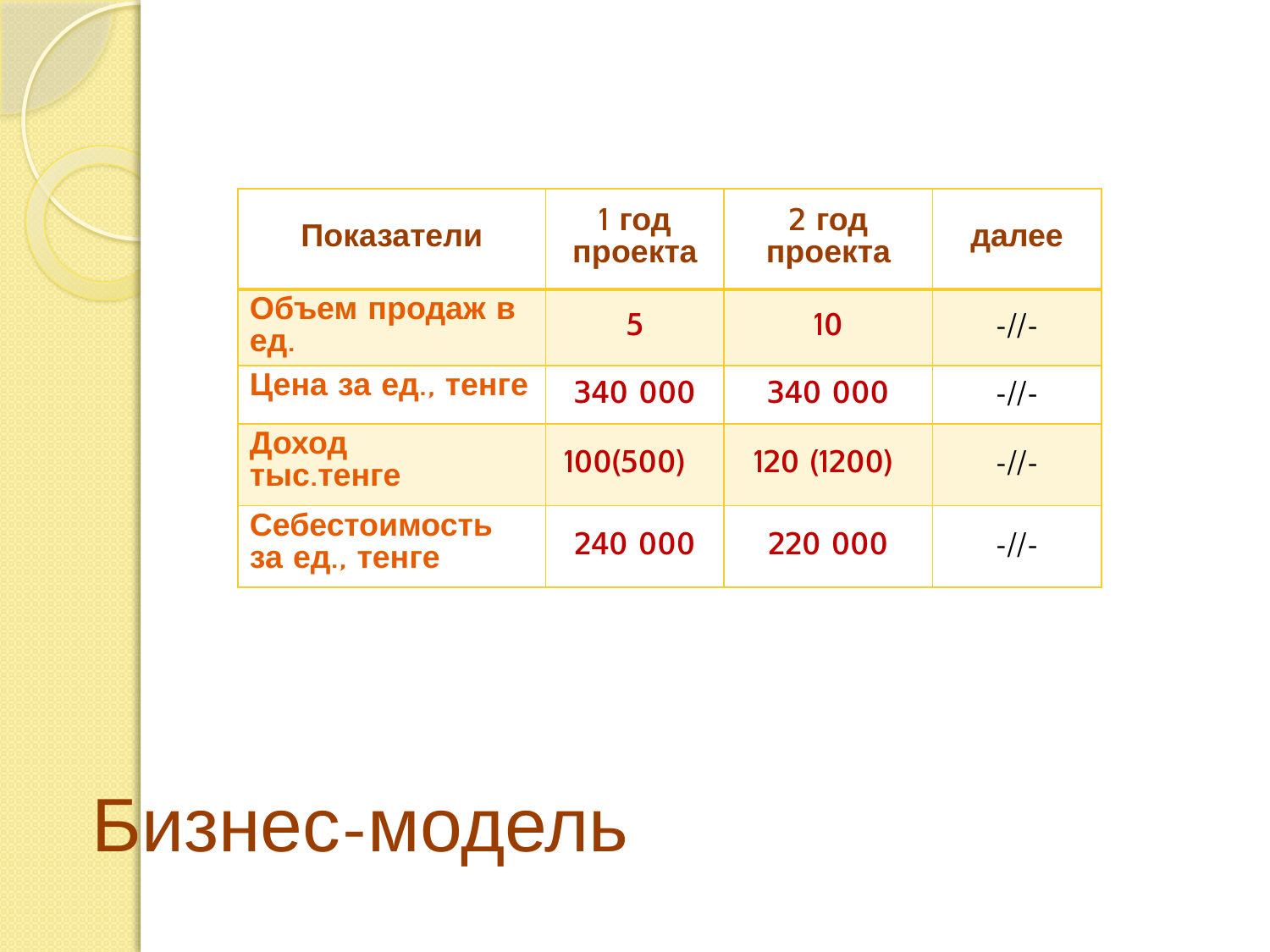

| Показатели | 1 год проекта | 2 год проекта | далее |
| --- | --- | --- | --- |
| Объем продаж в ед. | 5 | 10 | -//- |
| Цена за ед., тенге | 340 000 | 340 000 | -//- |
| Доход тыс.тенге | 100(500) | 120 (1200) | -//- |
| Себестоимость за ед., тенге | 240 000 | 220 000 | -//- |
# Бизнес-модель